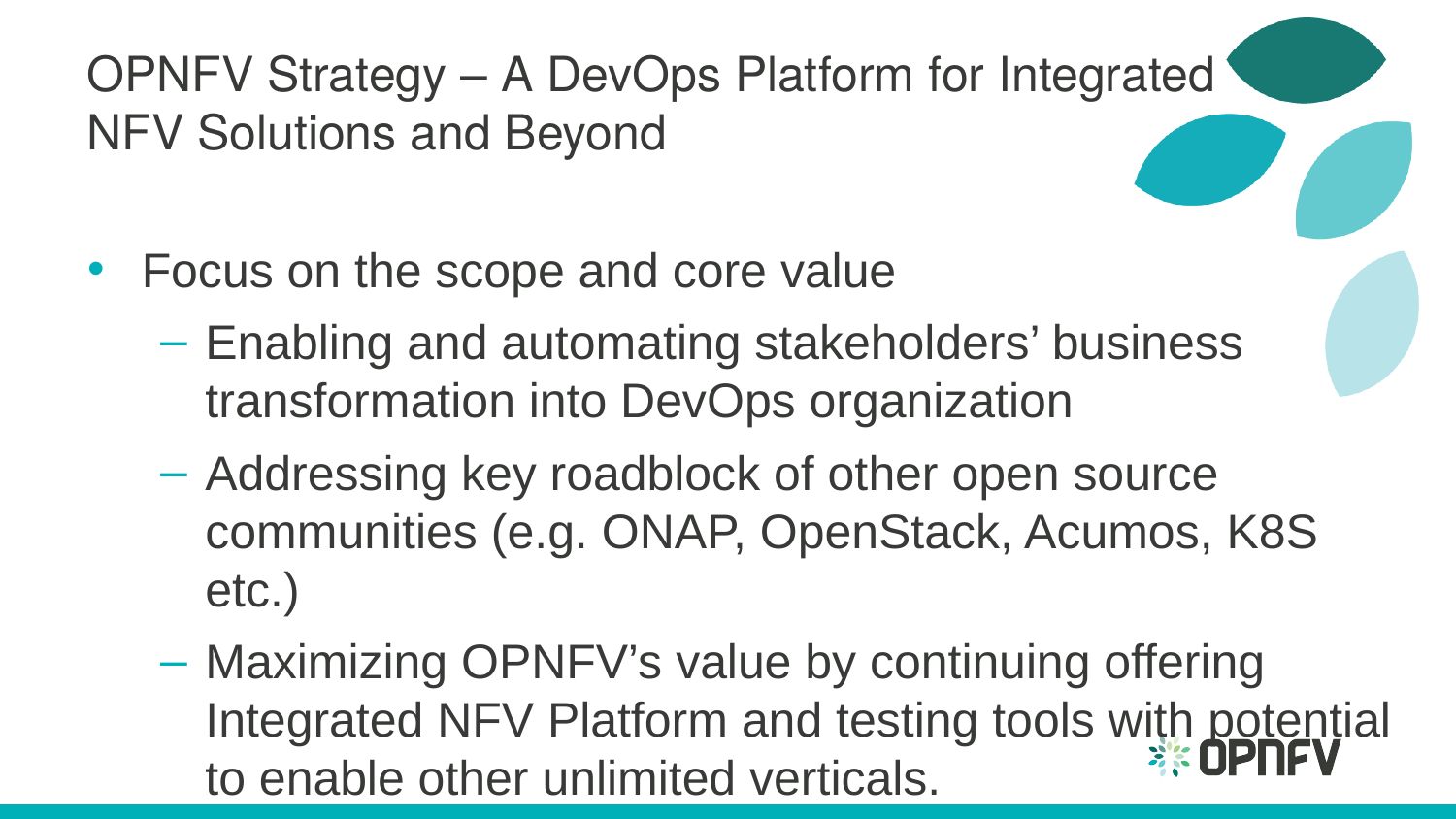

OPNFV Strategy – A DevOps Platform for Integrated NFV Solutions and Beyond
Focus on the scope and core value
Enabling and automating stakeholders’ business transformation into DevOps organization
Addressing key roadblock of other open source communities (e.g. ONAP, OpenStack, Acumos, K8S etc.)
Maximizing OPNFV’s value by continuing offering Integrated NFV Platform and testing tools with potential to enable other unlimited verticals.